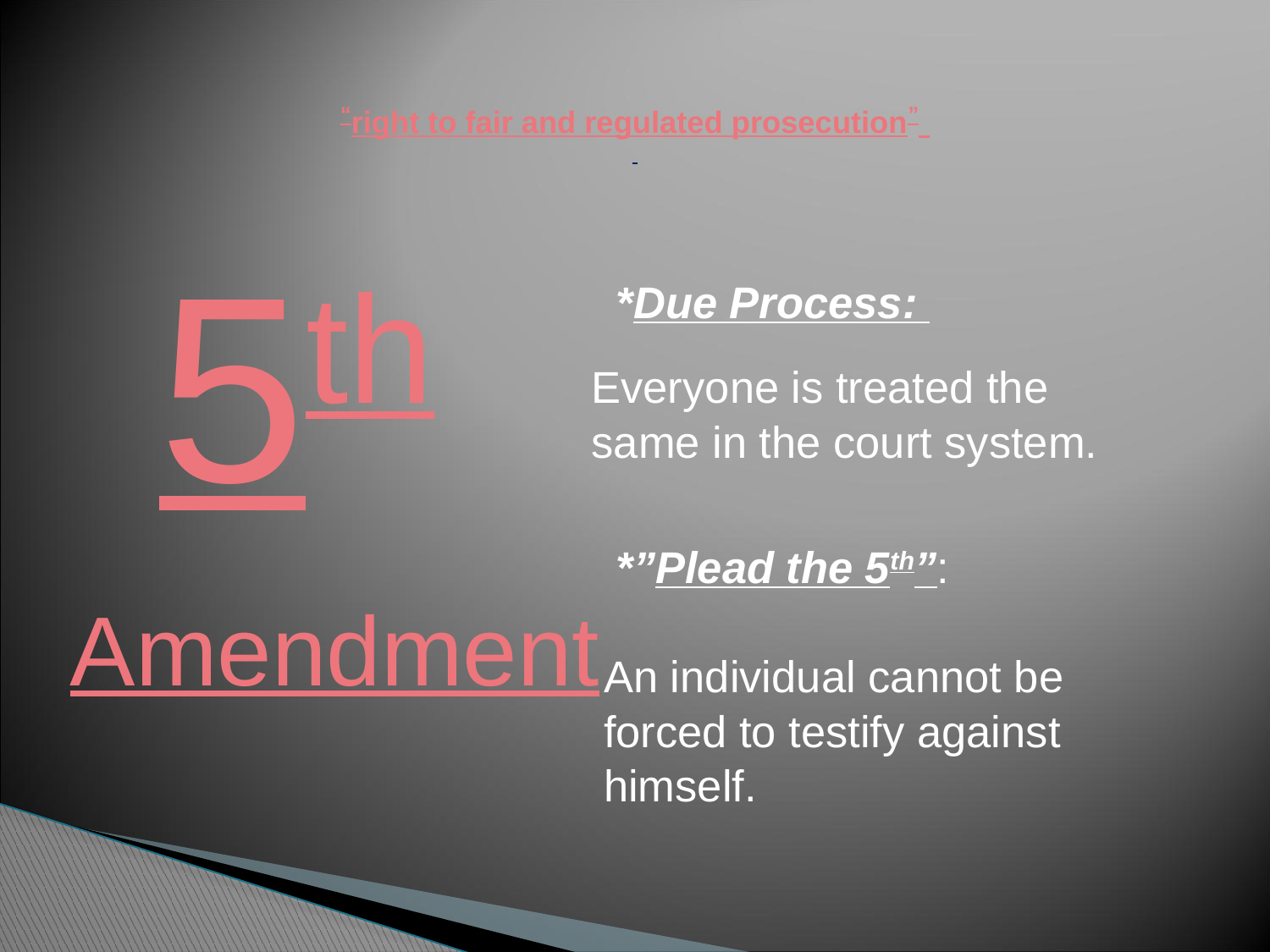

# “right to fair and regulated prosecution”

     *Due Process:

   Everyone is treated the
   same in the court system.

     *”Plead the 5th”:

    An individual cannot be
    forced to testify against
    himself.

5th

 Amendment